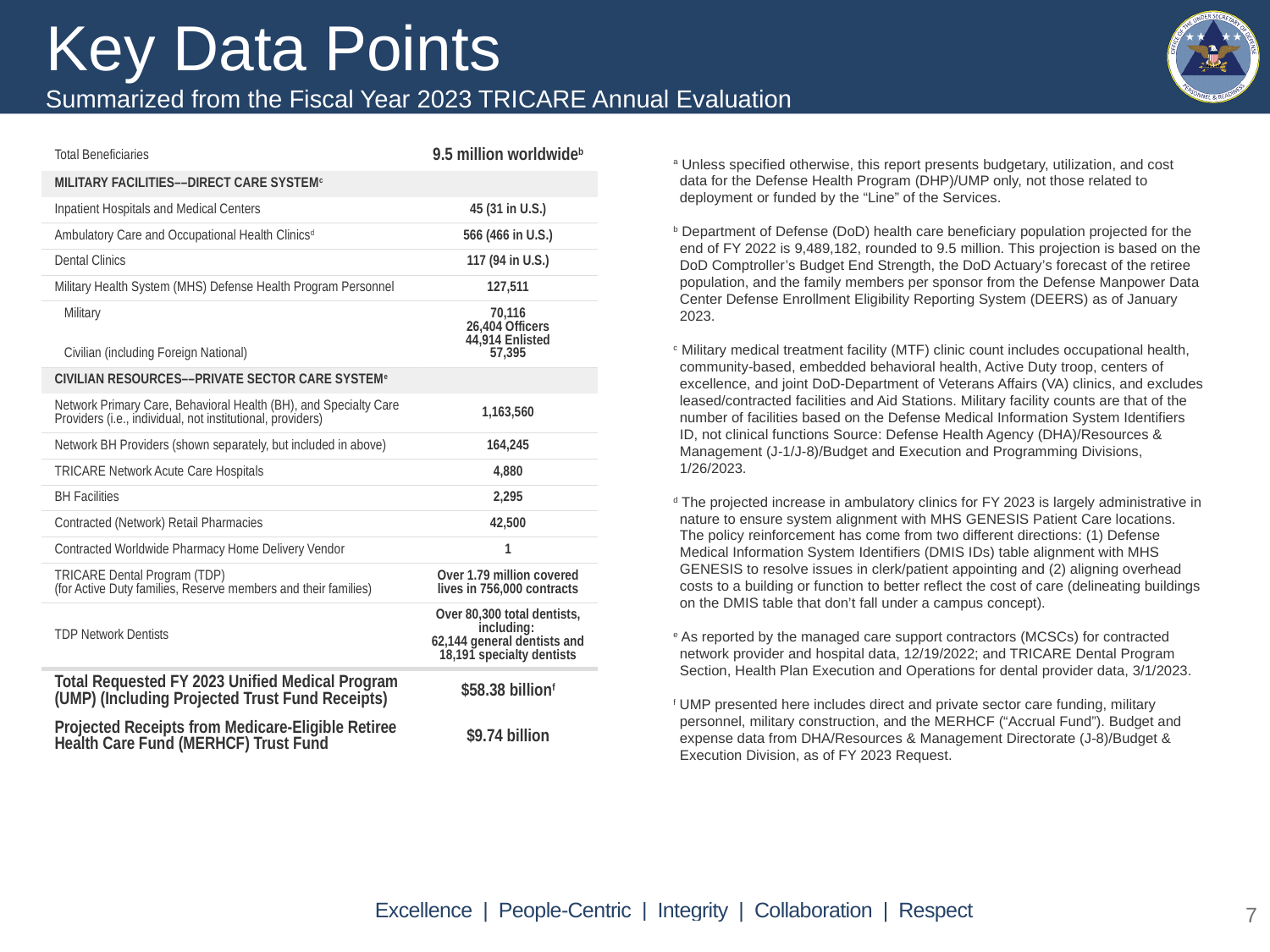

Key Data Points
Summarized from the Fiscal Year 2023 TRICARE Annual Evaluation
| Total Beneficiaries | 9.5 million worldwideb |
| --- | --- |
| MILITARY FACILITIES––DIRECT CARE SYSTEMc |  |
| Inpatient Hospitals and Medical Centers | 45 (31 in U.S.) |
| Ambulatory Care and Occupational Health Clinicsd | 566 (466 in U.S.) |
| Dental Clinics | 117 (94 in U.S.) |
| Military Health System (MHS) Defense Health Program Personnel | 127,511 |
| Military Civilian (including Foreign National) | 70,116 26,404 Officers 44,914 Enlisted 57,395 |
| CIVILIAN RESOURCES––PRIVATE SECTOR CARE SYSTEMe |  |
| Network Primary Care, Behavioral Health (BH), and Specialty Care Providers (i.e., individual, not institutional, providers) | 1,163,560 |
| Network BH Providers (shown separately, but included in above) | 164,245 |
| TRICARE Network Acute Care Hospitals | 4,880 |
| BH Facilities | 2,295 |
| Contracted (Network) Retail Pharmacies | 42,500 |
| Contracted Worldwide Pharmacy Home Delivery Vendor | 1 |
| TRICARE Dental Program (TDP) (for Active Duty families, Reserve members and their families) | Over 1.79 million covered lives in 756,000 contracts |
| TDP Network Dentists | Over 80,300 total dentists, including: 62,144 general dentists and 18,191 specialty dentists |
| Total Requested FY 2023 Unified Medical Program (UMP) (Including Projected Trust Fund Receipts) | $58.38 billionf |
| Projected Receipts from Medicare-Eligible Retiree Health Care Fund (MERHCF) Trust Fund | $9.74 billion |
a Unless specified otherwise, this report presents budgetary, utilization, and cost data for the Defense Health Program (DHP)/UMP only, not those related to deployment or funded by the “Line” of the Services.

b Department of Defense (DoD) health care beneficiary population projected for the end of FY 2022 is 9,489,182, rounded to 9.5 million. This projection is based on the DoD Comptroller’s Budget End Strength, the DoD Actuary’s forecast of the retiree population, and the family members per sponsor from the Defense Manpower Data Center Defense Enrollment Eligibility Reporting System (DEERS) as of January 2023.

c Military medical treatment facility (MTF) clinic count includes occupational health, community-based, embedded behavioral health, Active Duty troop, centers of excellence, and joint DoD-Department of Veterans Affairs (VA) clinics, and excludes leased/contracted facilities and Aid Stations. Military facility counts are that of the number of facilities based on the Defense Medical Information System Identifiers ID, not clinical functions Source: Defense Health Agency (DHA)/Resources & Management (J-1/J-8)/Budget and Execution and Programming Divisions, 1/26/2023.

d The projected increase in ambulatory clinics for FY 2023 is largely administrative in nature to ensure system alignment with MHS GENESIS Patient Care locations. The policy reinforcement has come from two different directions: (1) Defense Medical Information System Identifiers (DMIS IDs) table alignment with MHS GENESIS to resolve issues in clerk/patient appointing and (2) aligning overhead costs to a building or function to better reflect the cost of care (delineating buildings on the DMIS table that don’t fall under a campus concept).

e As reported by the managed care support contractors (MCSCs) for contracted network provider and hospital data, 12/19/2022; and TRICARE Dental Program Section, Health Plan Execution and Operations for dental provider data, 3/1/2023.

f UMP presented here includes direct and private sector care funding, military personnel, military construction, and the MERHCF (“Accrual Fund”). Budget and expense data from DHA/Resources & Management Directorate (J-8)/Budget & Execution Division, as of FY 2023 Request.
7